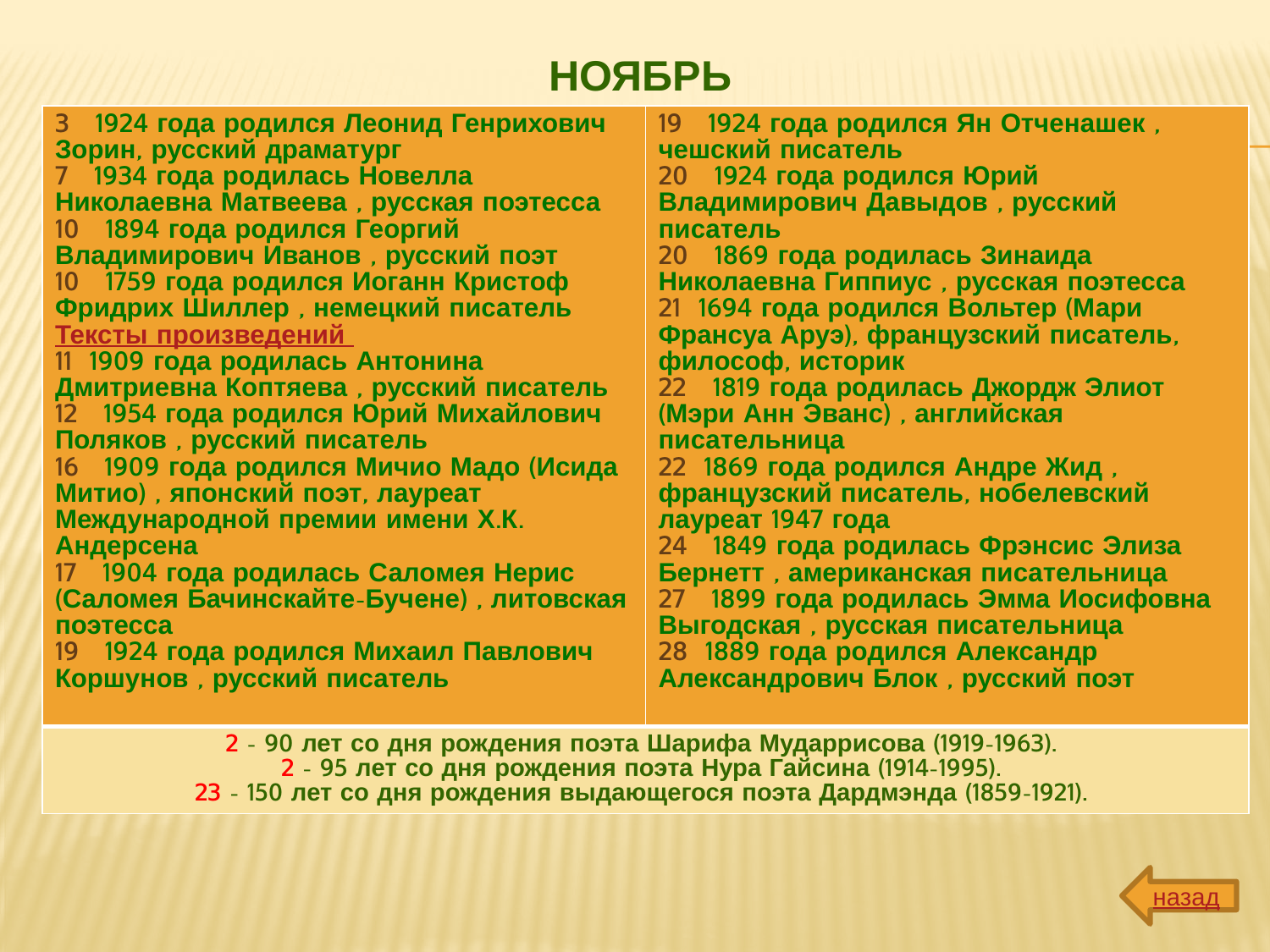

# ноябрь
| 3 1924 года родился Леонид Генрихович Зорин, русский драматург 7 1934 года родилась Новелла Николаевна Матвеева , русская поэтесса 10 1894 года родился Георгий Владимирович Иванов , русский поэт 10 1759 года родился Иоганн Кристоф Фридрих Шиллер , немецкий писатель Тексты произведений 11 1909 года родилась Антонина Дмитриевна Коптяева , русский писатель 12 1954 года родился Юрий Михайлович Поляков , русский писатель 16 1909 года родился Мичио Мадо (Исида Митио) , японский поэт, лауреат Международной премии имени Х.К. Андерсена 17 1904 года родилась Саломея Нерис (Саломея Бачинскайте-Бучене) , литовская поэтесса 19 1924 года родился Михаил Павлович Коршунов , русский писатель | 19 1924 года родился Ян Отченашек , чешский писатель 20 1924 года родился Юрий Владимирович Давыдов , русский писатель 20 1869 года родилась Зинаида Николаевна Гиппиус , русская поэтесса 21 1694 года родился Вольтер (Мари Франсуа Аруэ), французский писатель, философ, историк 22 1819 года родилась Джордж Элиот (Мэри Анн Эванс) , английская писательница 22 1869 года родился Андре Жид , французский писатель, нобелевский лауреат 1947 года 24 1849 года родилась Фрэнсис Элиза Бернетт , американская писательница 27 1899 года родилась Эмма Иосифовна Выгодская , русская писательница 28 1889 года родился Александр Александрович Блок , русский поэт |
| --- | --- |
| 2 - 90 лет со дня рождения поэта Шарифа Мударрисова (1919-1963). 2 - 95 лет со дня рождения поэта Нура Гайсина (1914-1995). 23 - 150 лет со дня рождения выдающегося поэта Дардмэнда (1859-1921). |  |
назад